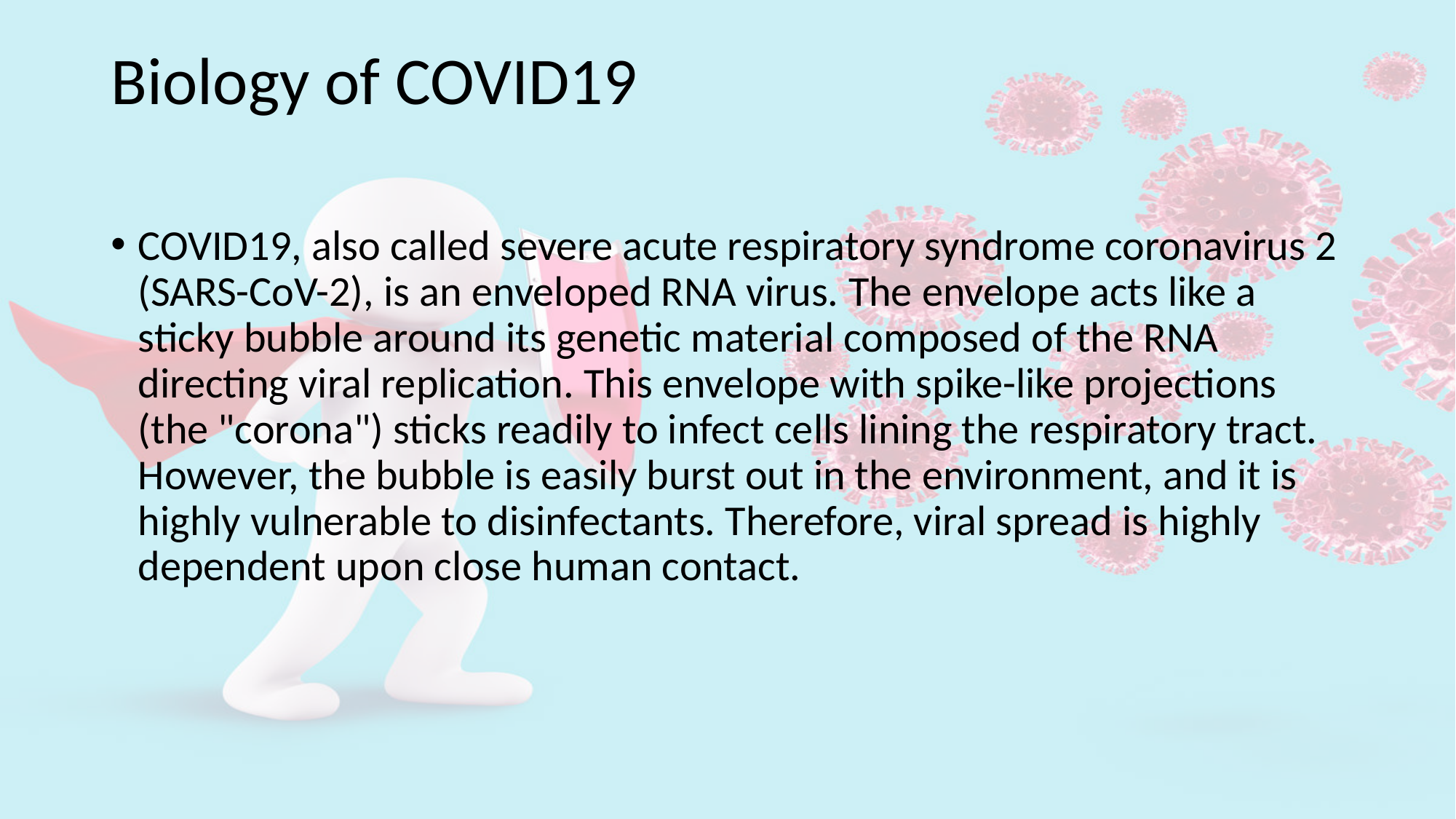

# Biology of COVID19
COVID19, also called severe acute respiratory syndrome coronavirus 2 (SARS-CoV-2), is an enveloped RNA virus. The envelope acts like a sticky bubble around its genetic material composed of the RNA directing viral replication. This envelope with spike-like projections (the "corona") sticks readily to infect cells lining the respiratory tract. However, the bubble is easily burst out in the environment, and it is highly vulnerable to disinfectants. Therefore, viral spread is highly dependent upon close human contact.